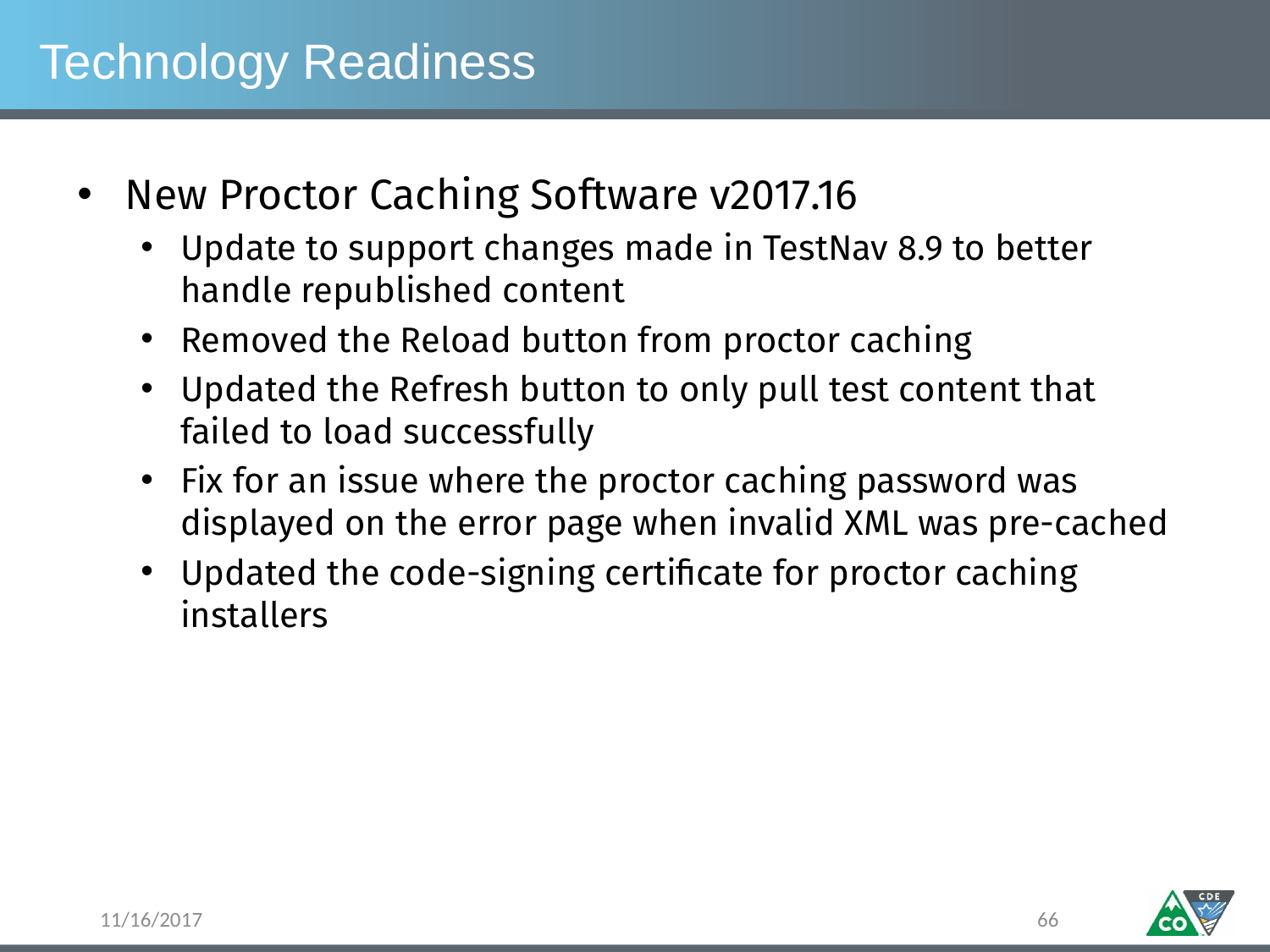

# Technology Readiness
New Proctor Caching Software v2017.16
Update to support changes made in TestNav 8.9 to better handle republished content
Removed the Reload button from proctor caching
Updated the Refresh button to only pull test content that failed to load successfully
Fix for an issue where the proctor caching password was displayed on the error page when invalid XML was pre-cached
Updated the code-signing certificate for proctor caching installers